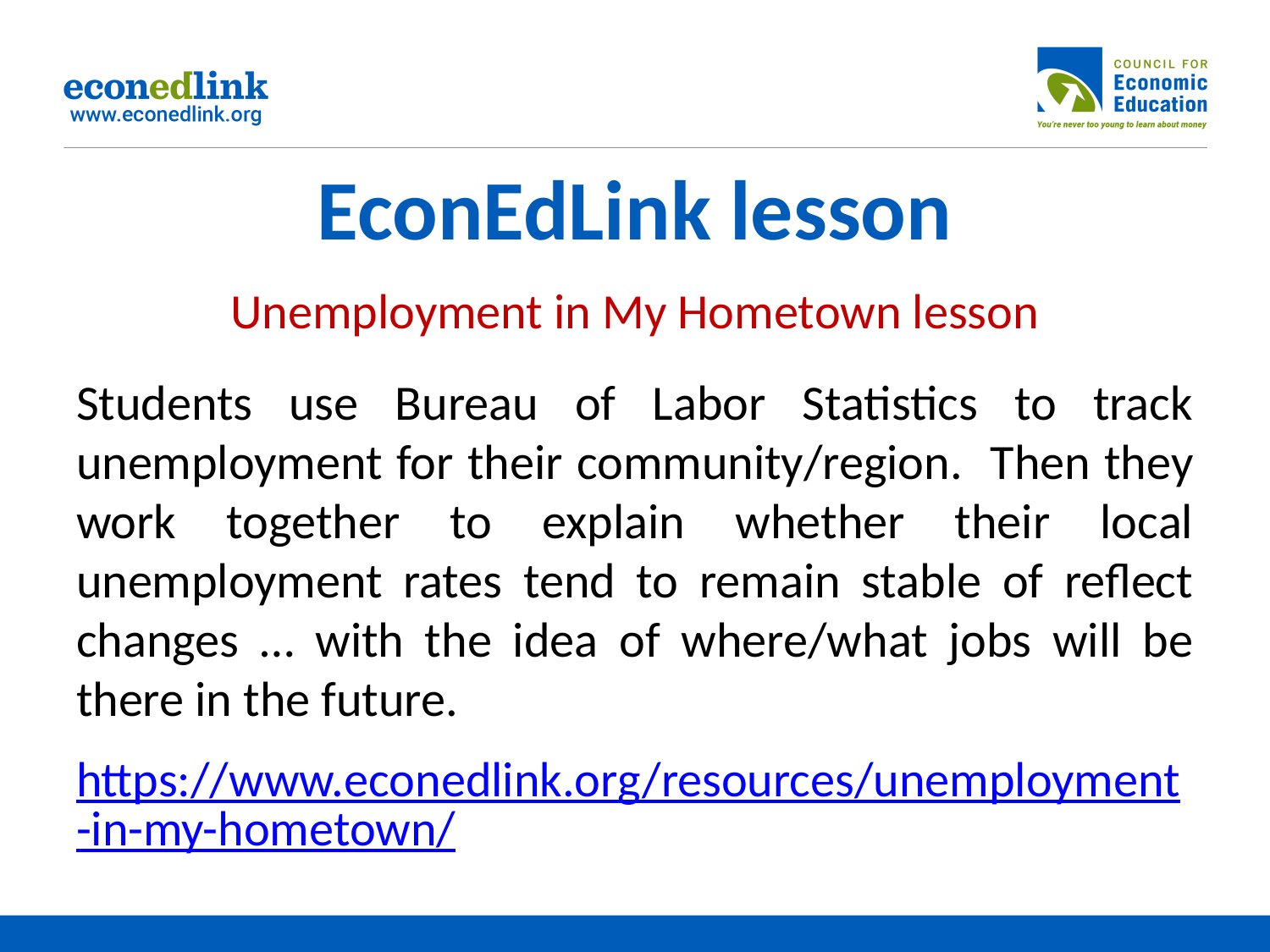

# EconEdLink lesson
Unemployment in My Hometown lesson
Students use Bureau of Labor Statistics to track unemployment for their community/region.  Then they work together to explain whether their local unemployment rates tend to remain stable of reflect changes … with the idea of where/what jobs will be there in the future.
https://www.econedlink.org/resources/unemployment-in-my-hometown/